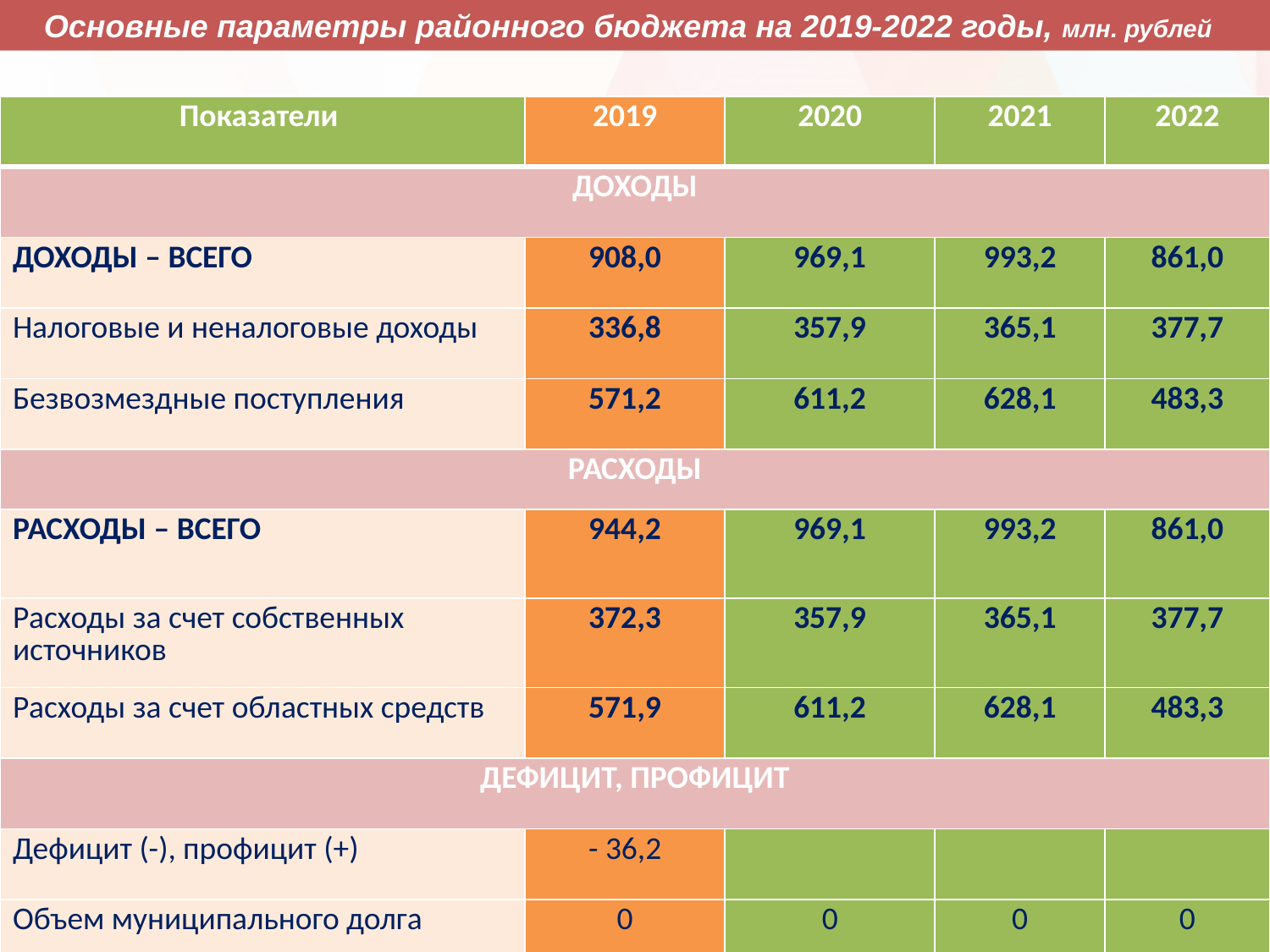

Основные параметры районного бюджета на 2019-2022 годы, млн. рублей
| Показатели | 2019 | 2020 | 2021 | 2022 |
| --- | --- | --- | --- | --- |
| ДОХОДЫ |  |  |  |  |
| ДОХОДЫ – ВСЕГО | 908,0 | 969,1 | 993,2 | 861,0 |
| Налоговые и неналоговые доходы | 336,8 | 357,9 | 365,1 | 377,7 |
| Безвозмездные поступления | 571,2 | 611,2 | 628,1 | 483,3 |
| РАСХОДЫ |  |  |  |  |
| РАСХОДЫ – ВСЕГО | 944,2 | 969,1 | 993,2 | 861,0 |
| Расходы за счет собственных источников | 372,3 | 357,9 | 365,1 | 377,7 |
| Расходы за счет областных средств | 571,9 | 611,2 | 628,1 | 483,3 |
| ДЕФИЦИТ, ПРОФИЦИТ |  |  |  |  |
| Дефицит (-), профицит (+) | - 36,2 |  |  |  |
| Объем муниципального долга | 0 | 0 | 0 | 0 |